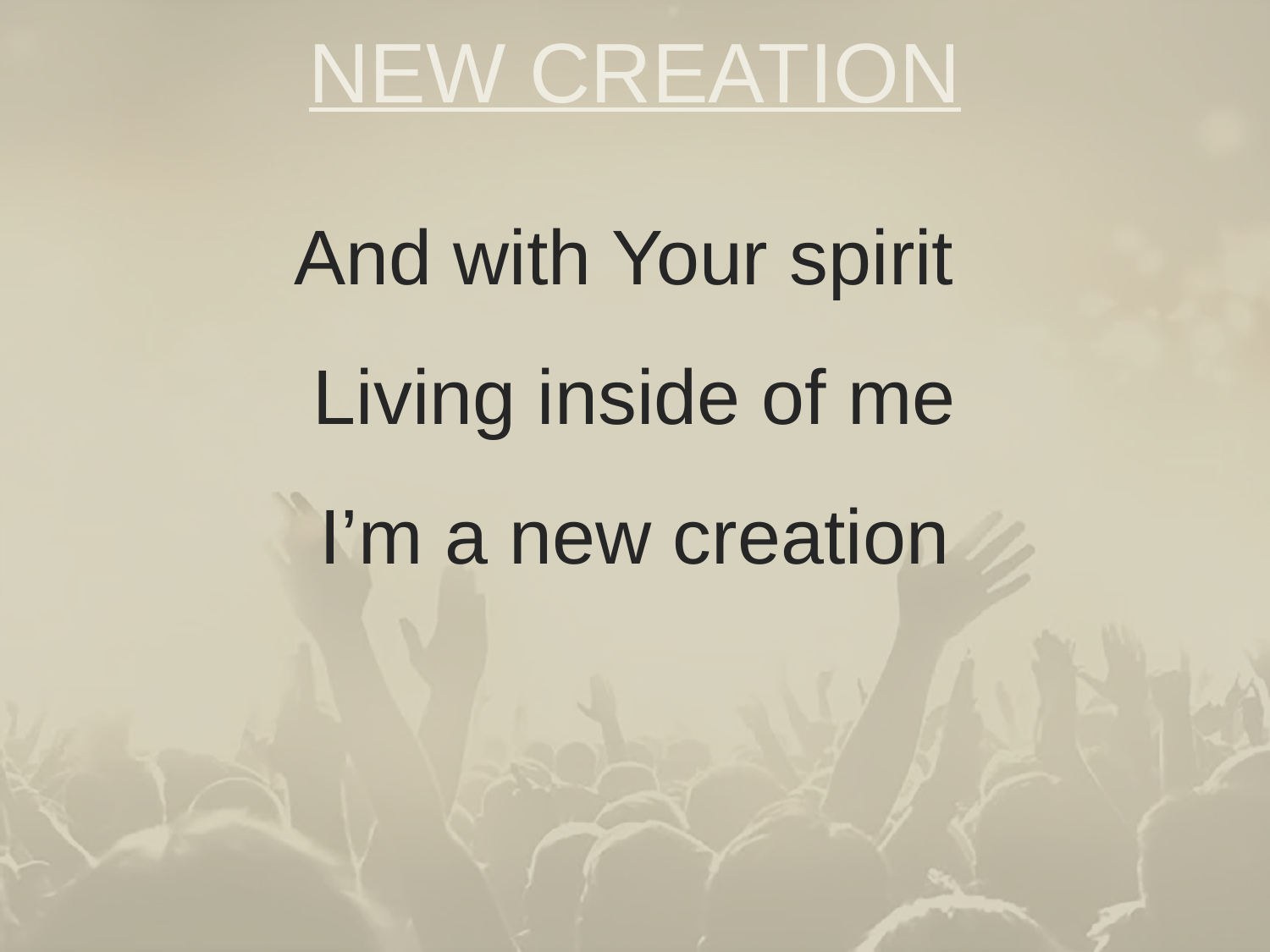

# NEW CREATION
And with Your spirit
Living inside of me
I’m a new creation